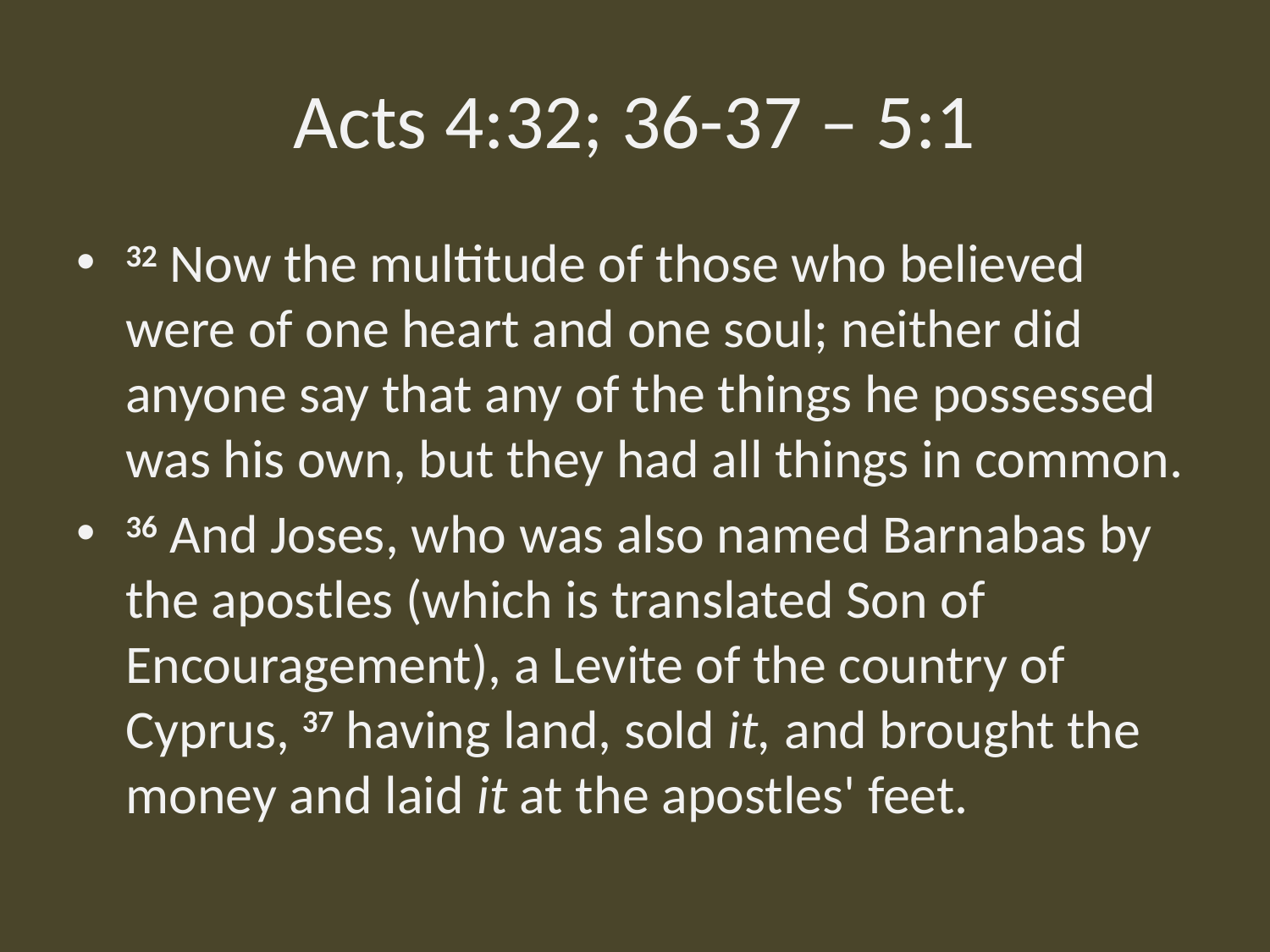

# Acts 4:32; 36-37 – 5:1
32 Now the multitude of those who believed were of one heart and one soul; neither did anyone say that any of the things he possessed was his own, but they had all things in common.
36 And Joses, who was also named Barnabas by the apostles (which is translated Son of Encouragement), a Levite of the country of Cyprus, 37 having land, sold it, and brought the money and laid it at the apostles' feet.